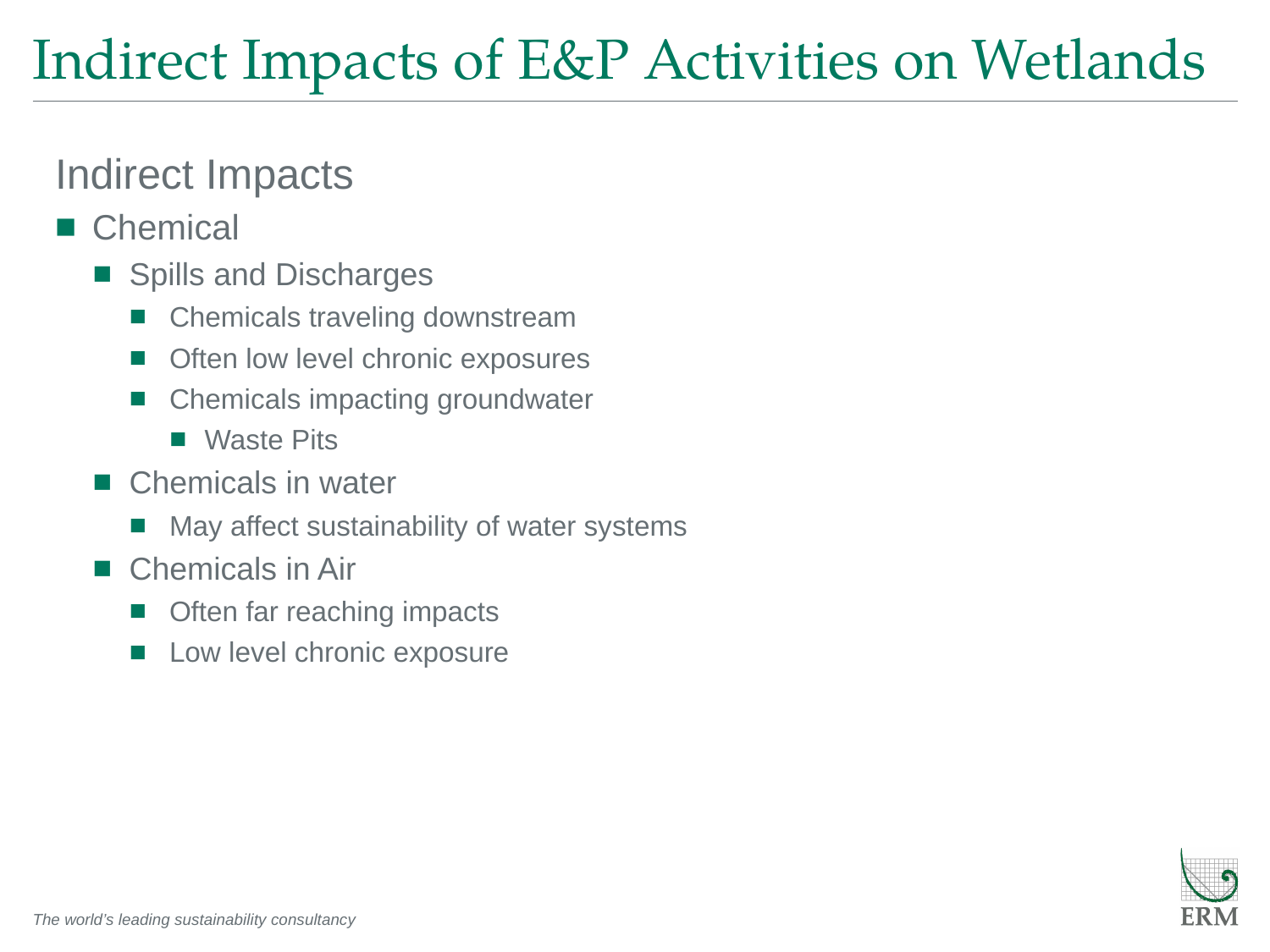

# Indirect Impacts of E&P Activities on Wetlands
Indirect Impacts
Chemical
Spills and Discharges
Chemicals traveling downstream
Often low level chronic exposures
Chemicals impacting groundwater
Waste Pits
Chemicals in water
May affect sustainability of water systems
Chemicals in Air
Often far reaching impacts
Low level chronic exposure